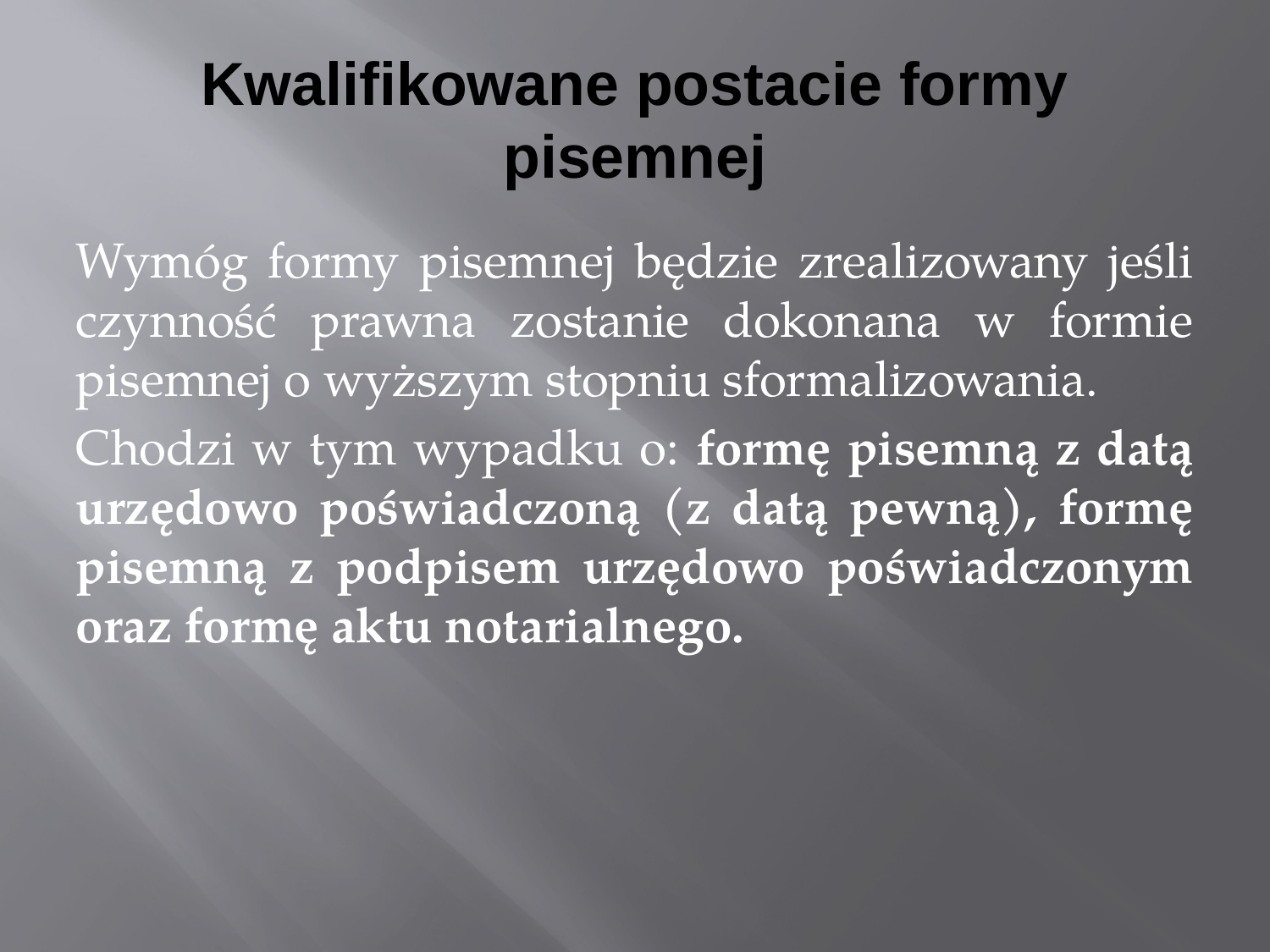

# Kwalifikowane postacie formy pisemnej
Wymóg formy pisemnej będzie zrealizowany jeśli czynność prawna zostanie dokonana w formie pisemnej o wyższym stopniu sformalizowania.
Chodzi w tym wypadku o: formę pisemną z datą urzędowo poświadczoną (z datą pewną), formę pisemną z podpisem urzędowo poświadczonym oraz formę aktu notarialnego.